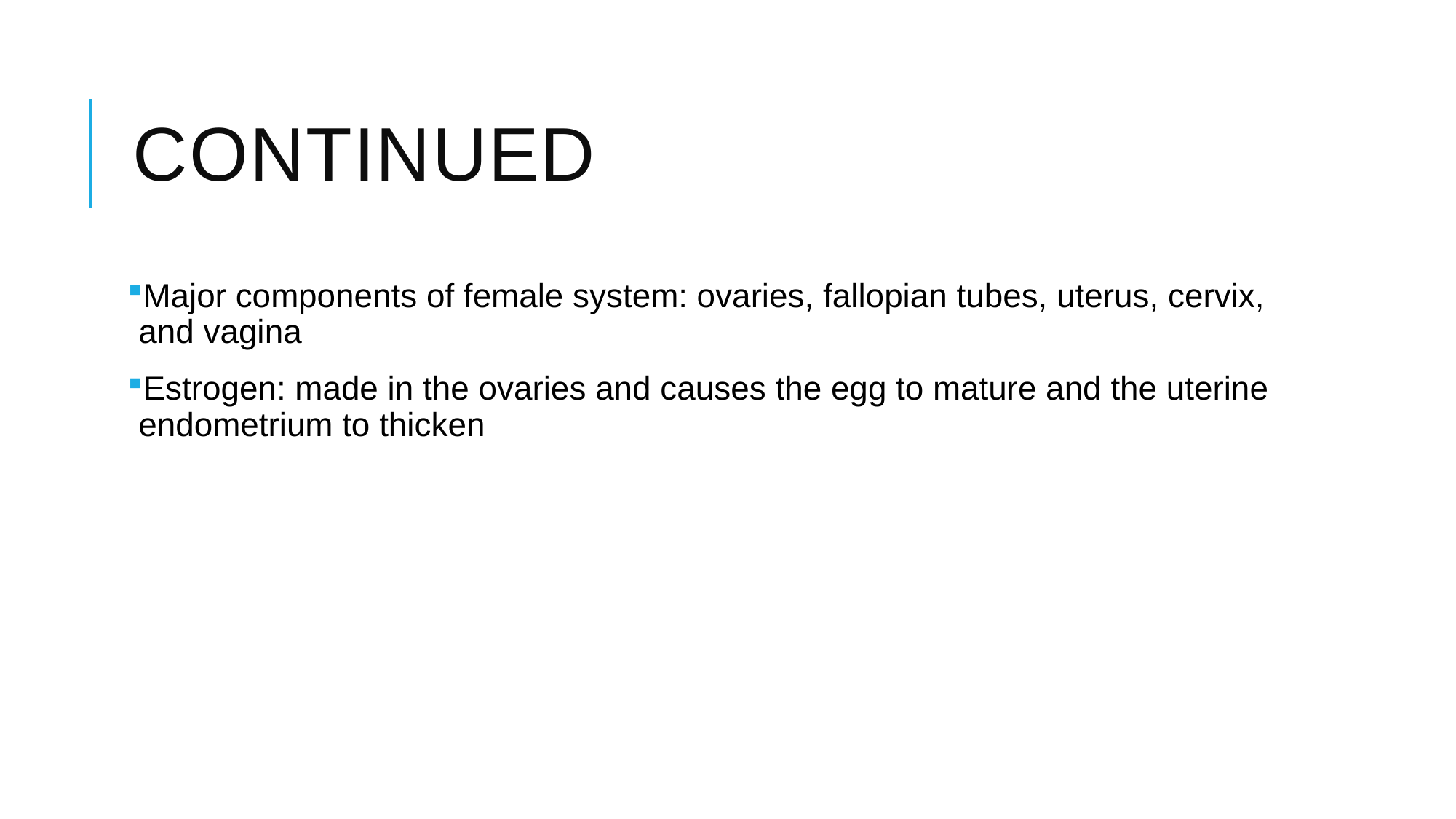

# continued
Major components of female system: ovaries, fallopian tubes, uterus, cervix, and vagina
Estrogen: made in the ovaries and causes the egg to mature and the uterine endometrium to thicken